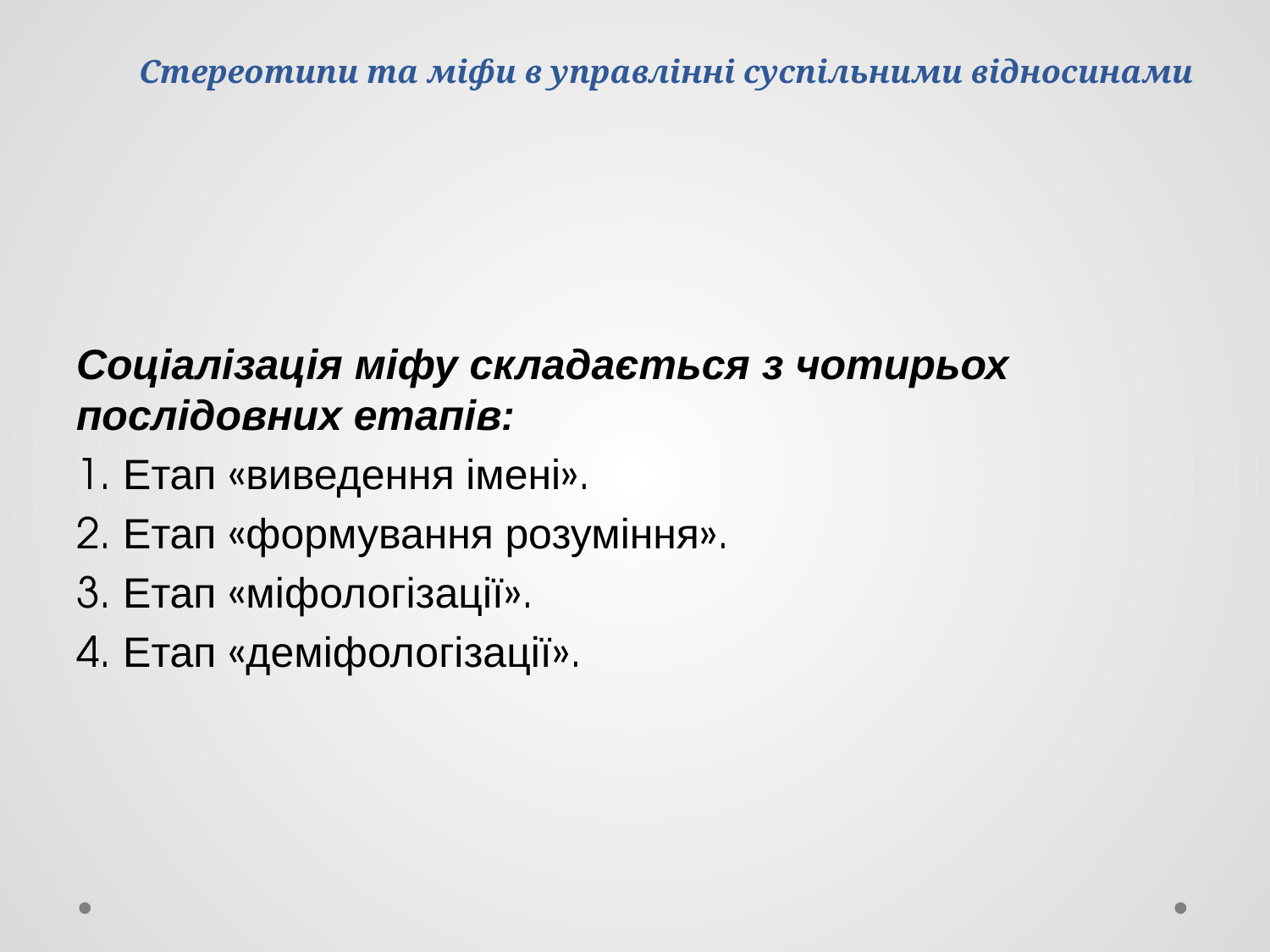

# Стереотипи та міфи в управлінні суспільними відносинами
Соціалізація міфу складається з чотирьох послідовних етапів:
1. Етап «виведення імені».
2. Етап «формування розуміння».
3. Етап «міфологізації».
4. Етап «деміфологізації».